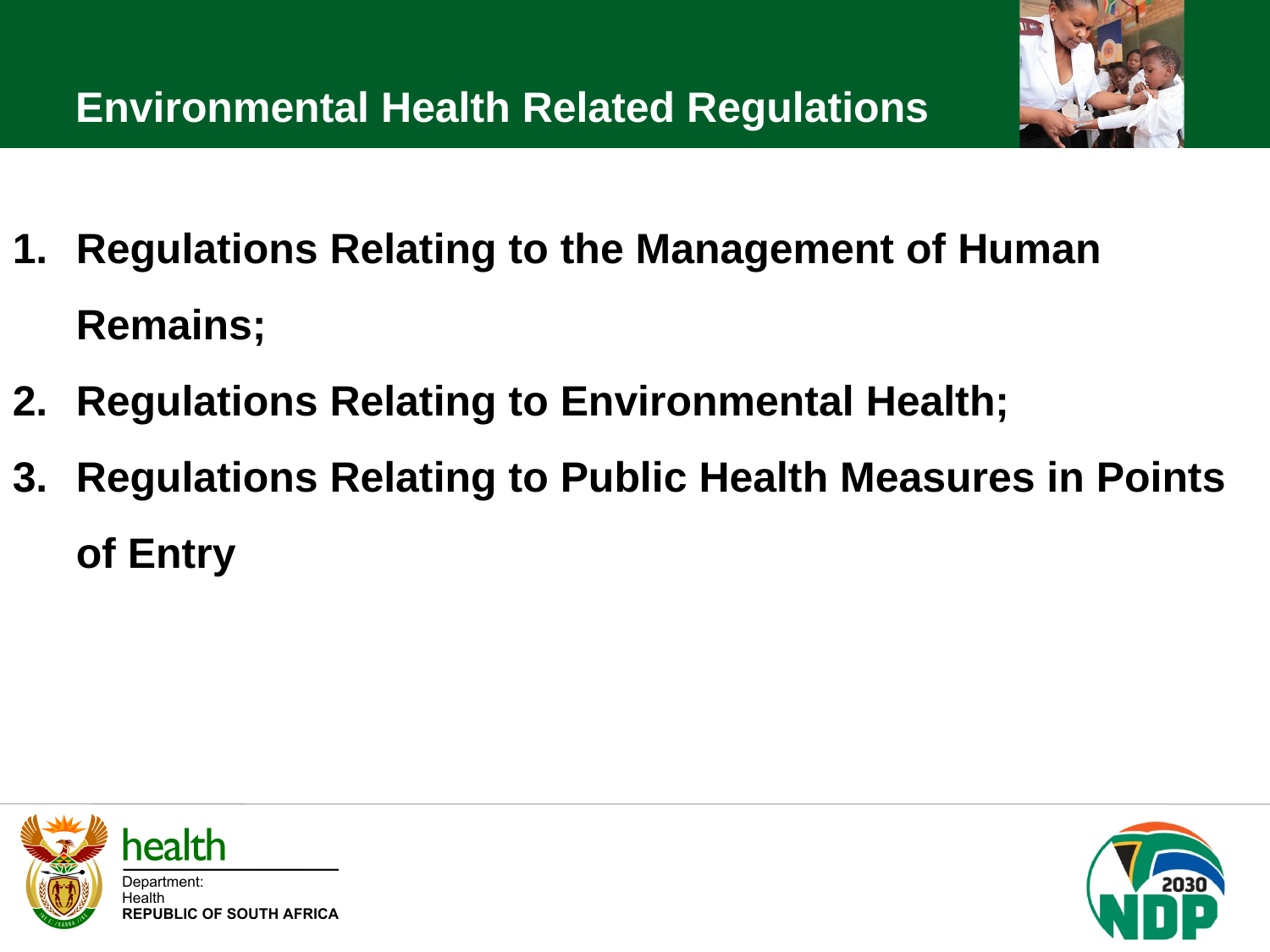

Environmental Health Related Regulations

Regulations Relating to the Management of Human    Remains;
Regulations Relating to Environmental Health;
Regulations Relating to Public Health Measures in Points  of Entry